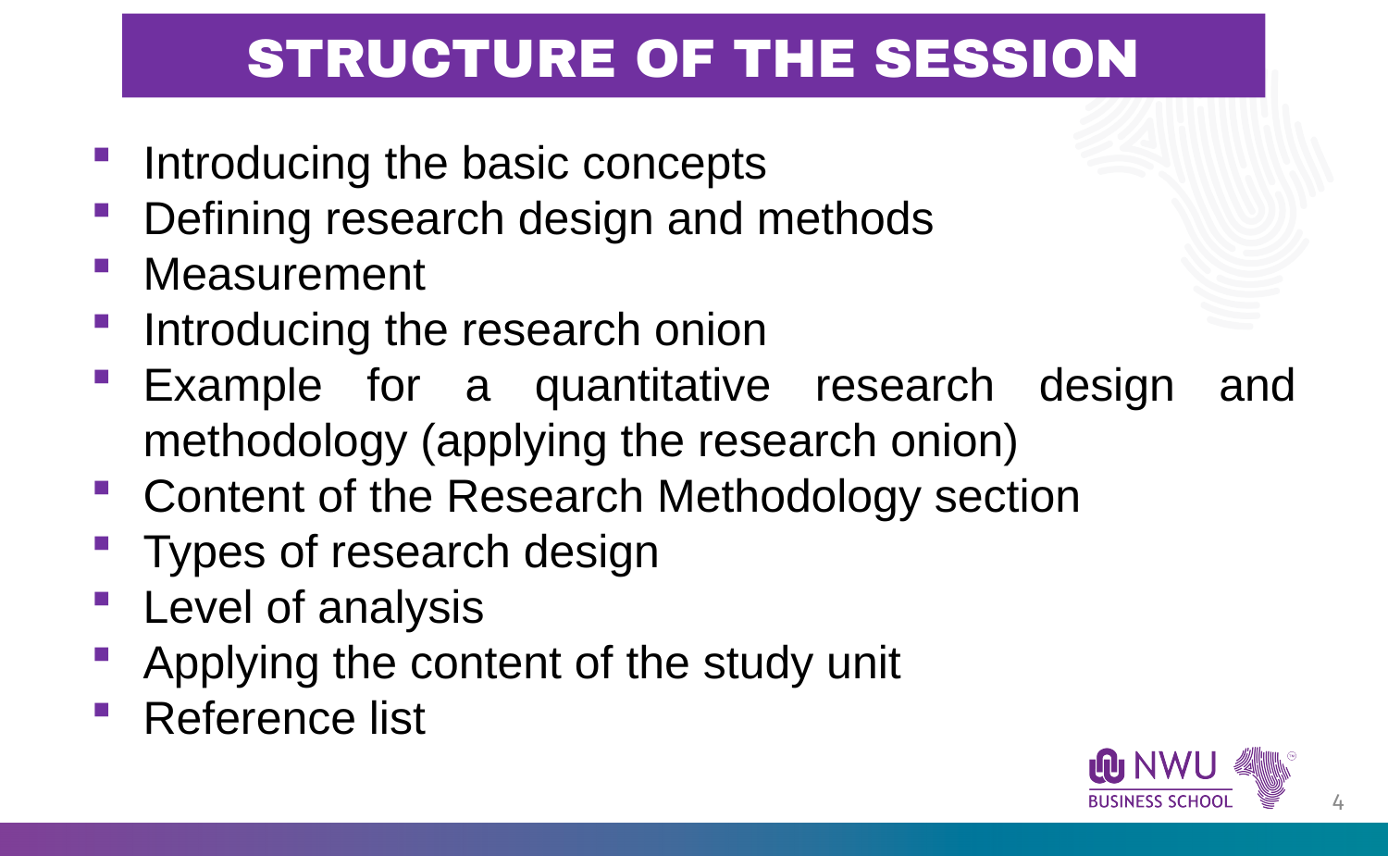

STRUCTURE OF THE SESSION
Introducing the basic concepts
Defining research design and methods
Measurement
Introducing the research onion
Example for a quantitative research design and methodology (applying the research onion)
Content of the Research Methodology section
Types of research design
Level of analysis
Applying the content of the study unit
Reference list

4